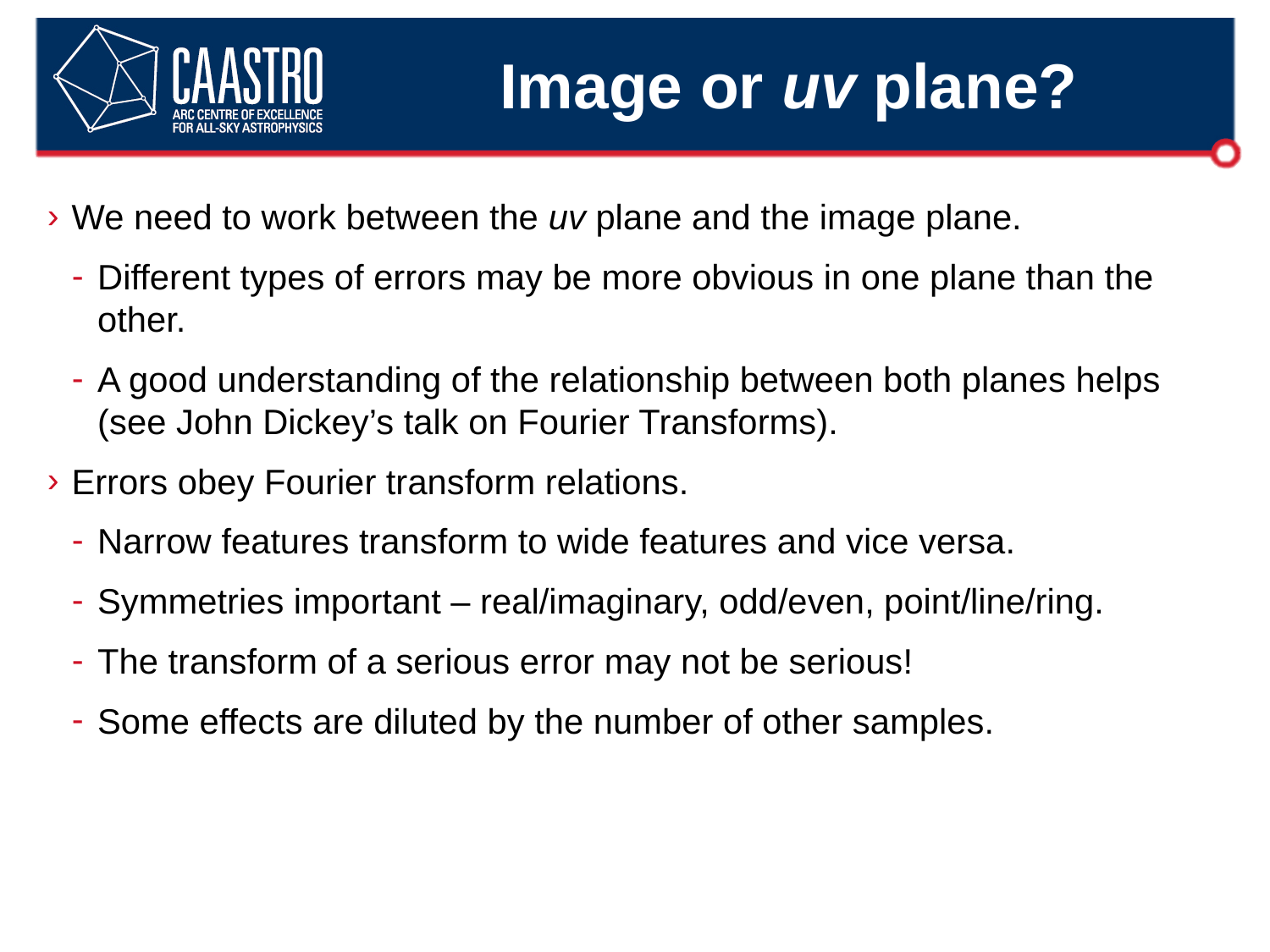

# Image or uv plane?
We need to work between the uv plane and the image plane.
Different types of errors may be more obvious in one plane than the other.
A good understanding of the relationship between both planes helps (see John Dickey’s talk on Fourier Transforms).
Errors obey Fourier transform relations.
Narrow features transform to wide features and vice versa.
Symmetries important – real/imaginary, odd/even, point/line/ring.
The transform of a serious error may not be serious!
Some effects are diluted by the number of other samples.